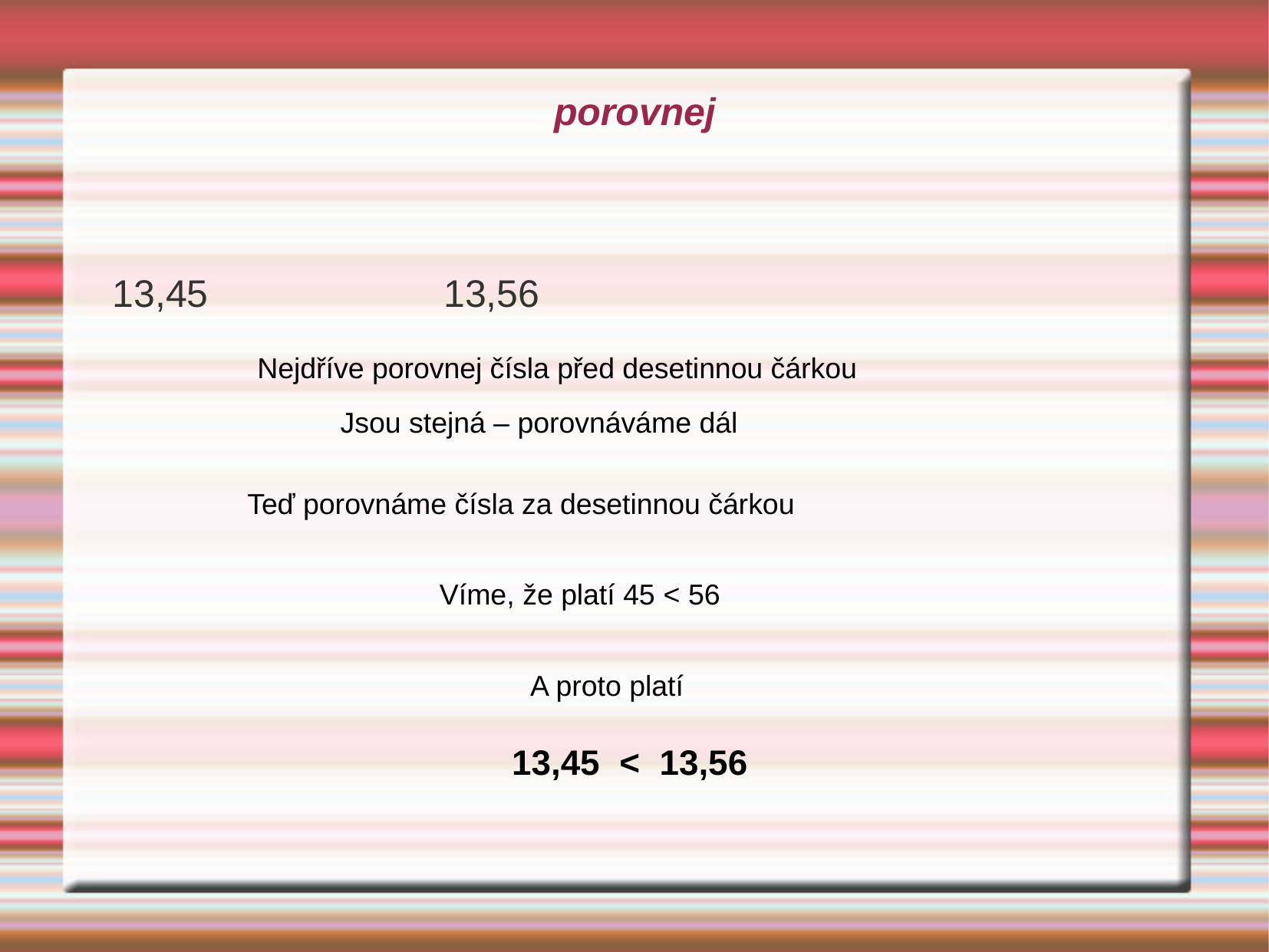

porovnej
13,45                      13,56
Nejdříve porovnej čísla před desetinnou čárkou
Jsou stejná – porovnáváme dál
Teď porovnáme čísla za desetinnou čárkou
Víme, že platí 45 < 56
A proto platí
13,45  <  13,56